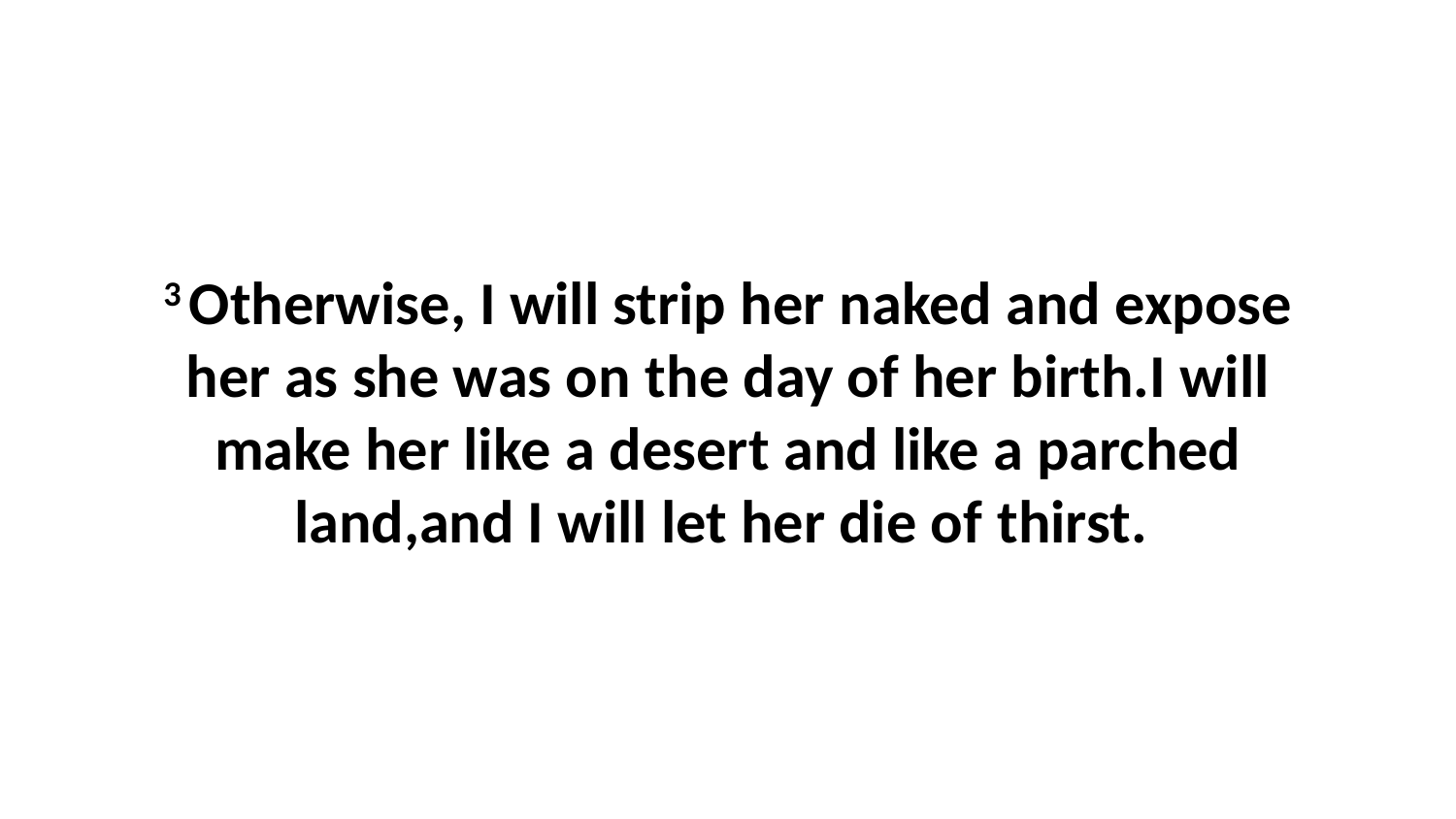

3 Otherwise, I will strip her naked and expose her as she was on the day of her birth.I will make her like a desert and like a parched land,and I will let her die of thirst.